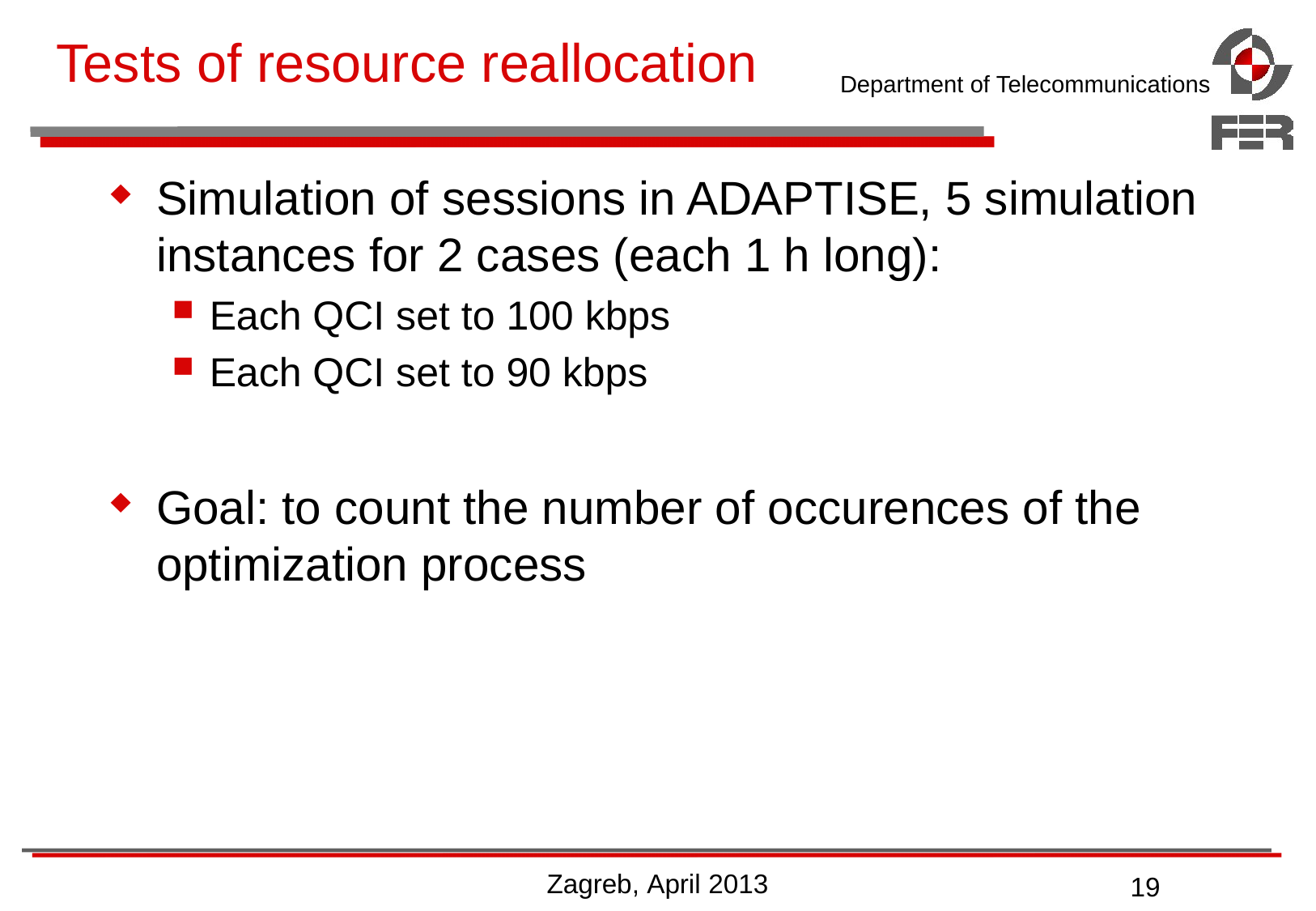

# Tests of resource reallocation
Simulation of sessions in ADAPTISE, 5 simulation instances for 2 cases (each 1 h long):
Each QCI set to 100 kbps
Each QCI set to 90 kbps

Goal: to count the number of occurences of the optimization process

Zagreb, April 2013
19